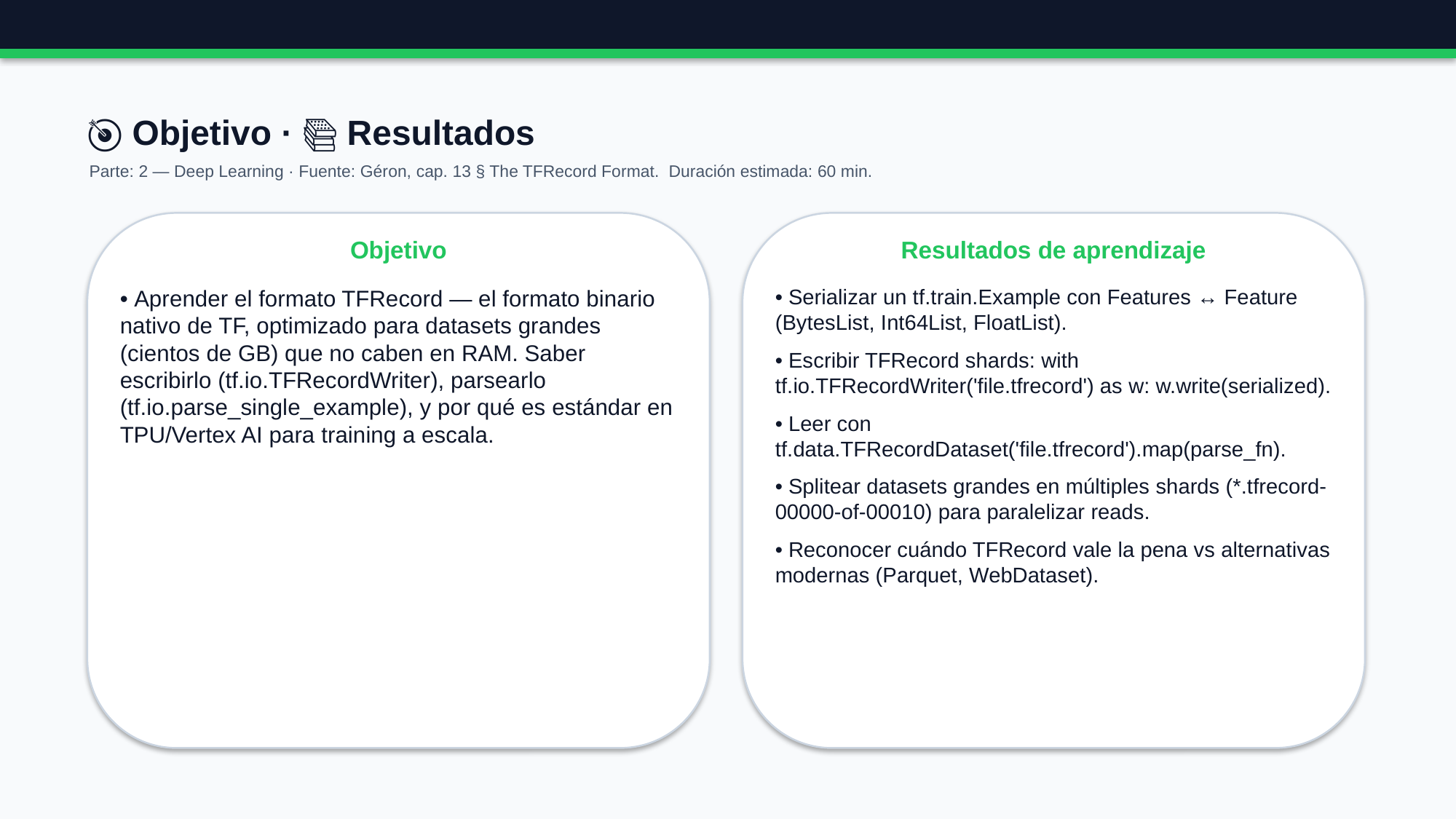

🎯 Objetivo · 📚 Resultados
Parte: 2 — Deep Learning · Fuente: Géron, cap. 13 § The TFRecord Format.  Duración estimada: 60 min.

Objetivo
Resultados de aprendizaje
• Aprender el formato TFRecord — el formato binario nativo de TF, optimizado para datasets grandes (cientos de GB) que no caben en RAM. Saber escribirlo (tf.io.TFRecordWriter), parsearlo (tf.io.parse_single_example), y por qué es estándar en TPU/Vertex AI para training a escala.
• Serializar un tf.train.Example con Features ↔ Feature (BytesList, Int64List, FloatList).
• Escribir TFRecord shards: with tf.io.TFRecordWriter('file.tfrecord') as w: w.write(serialized).
• Leer con tf.data.TFRecordDataset('file.tfrecord').map(parse_fn).
• Splitear datasets grandes en múltiples shards (*.tfrecord-00000-of-00010) para paralelizar reads.
• Reconocer cuándo TFRecord vale la pena vs alternativas modernas (Parquet, WebDataset).